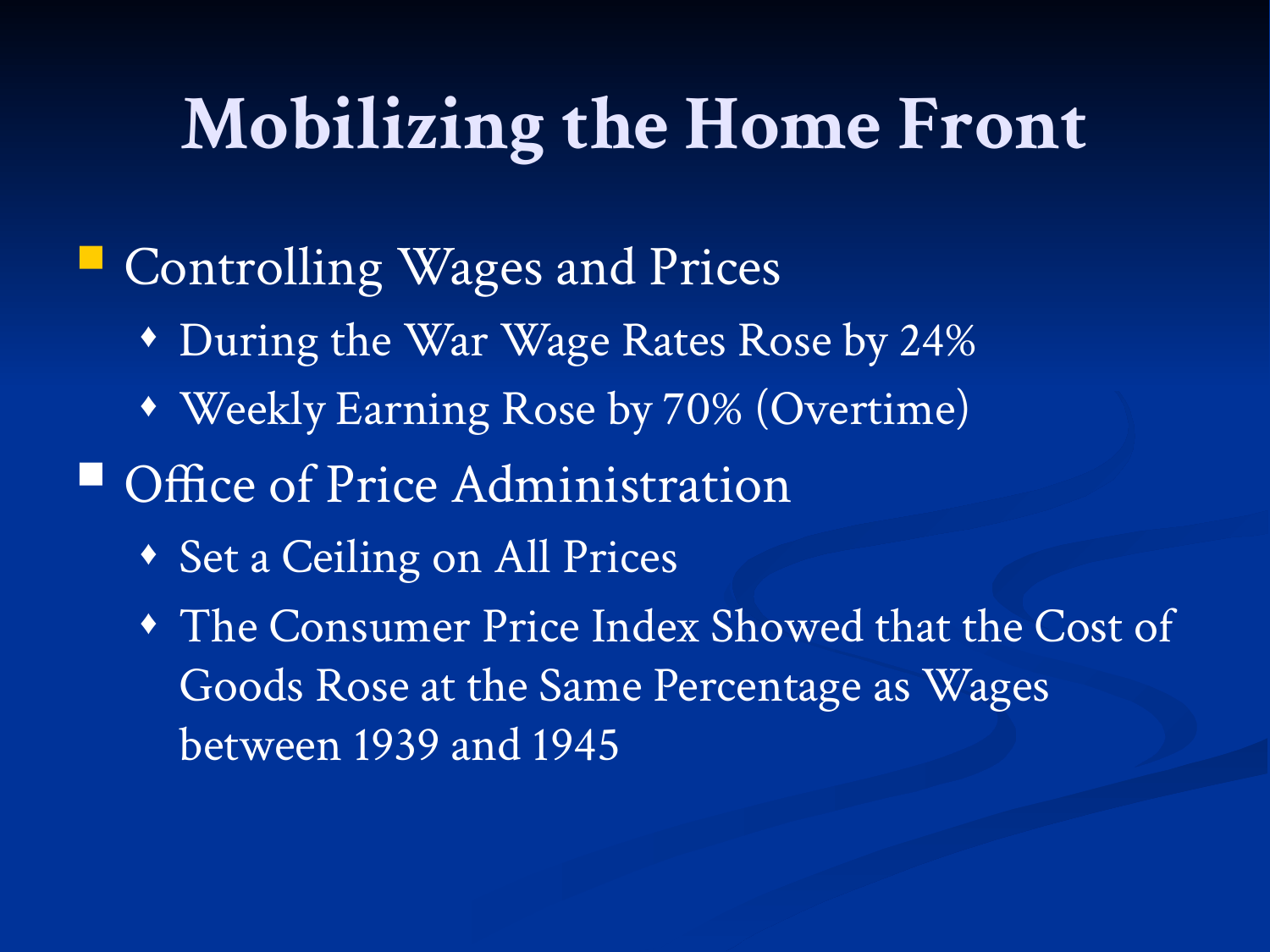

# Mobilizing the Home Front
Controlling Wages and Prices
During the War Wage Rates Rose by 24%
Weekly Earning Rose by 70% (Overtime)
Office of Price Administration
Set a Ceiling on All Prices
The Consumer Price Index Showed that the Cost of Goods Rose at the Same Percentage as Wages between 1939 and 1945